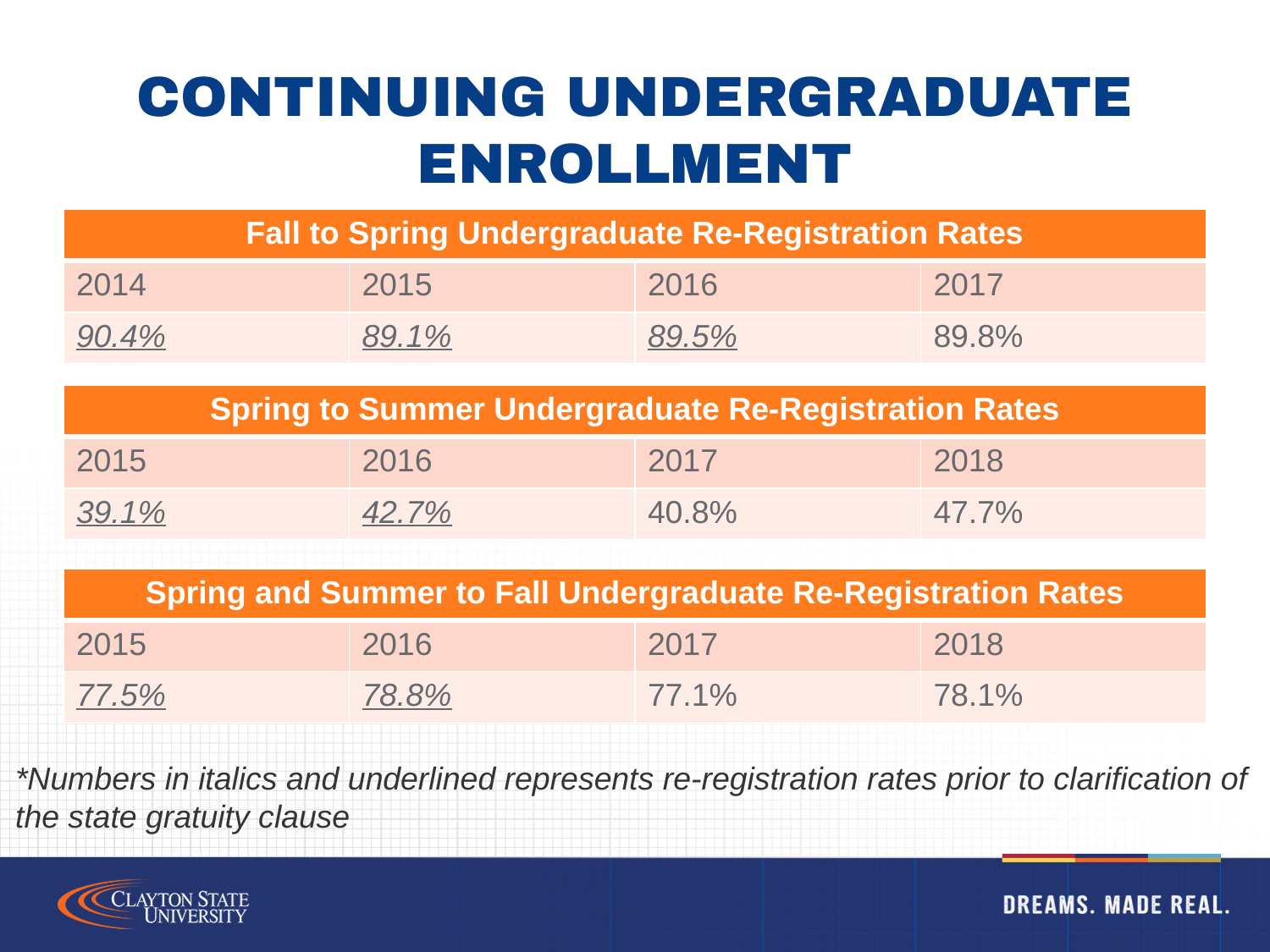

# Continuing undergraduate Enrollment
| Fall to Spring Undergraduate Re-Registration Rates |  |  |  |
| --- | --- | --- | --- |
| 2014 | 2015 | 2016 | 2017 |
| 90.4% | 89.1% | 89.5% | 89.8% |
| Spring to Summer Undergraduate Re-Registration Rates |  |  |  |
| --- | --- | --- | --- |
| 2015 | 2016 | 2017 | 2018 |
| 39.1% | 42.7% | 40.8% | 47.7% |
| Spring and Summer to Fall Undergraduate Re-Registration Rates |  |  |  |
| --- | --- | --- | --- |
| 2015 | 2016 | 2017 | 2018 |
| 77.5% | 78.8% | 77.1% | 78.1% |
*Numbers in italics and underlined represents re-registration rates prior to clarification of
the state gratuity clause